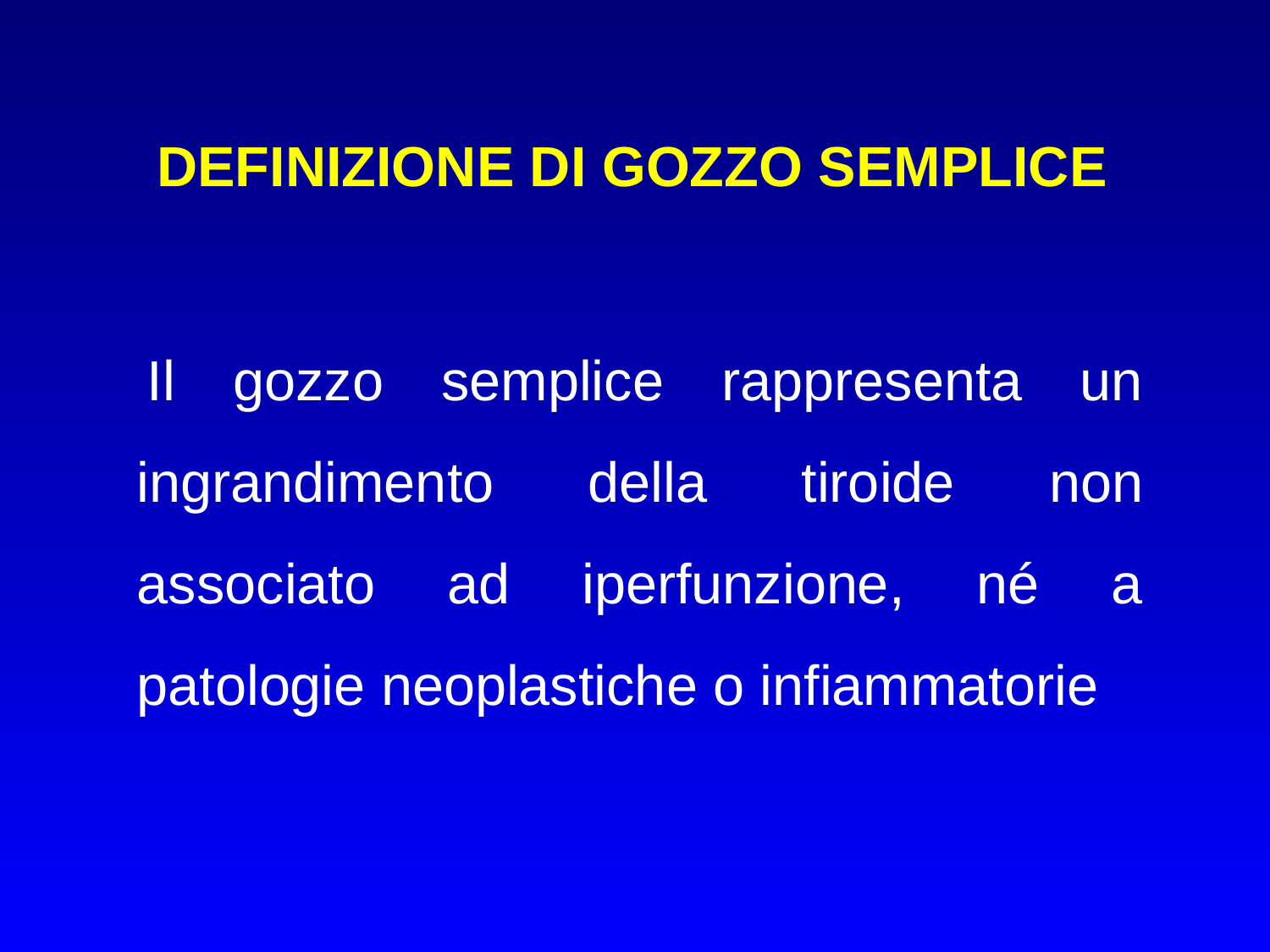

DEFINIZIONE DI GOZZO SEMPLICE
 Il gozzo semplice rappresenta un ingrandimento della tiroide non associato ad iperfunzione, né a patologie neoplastiche o infiammatorie